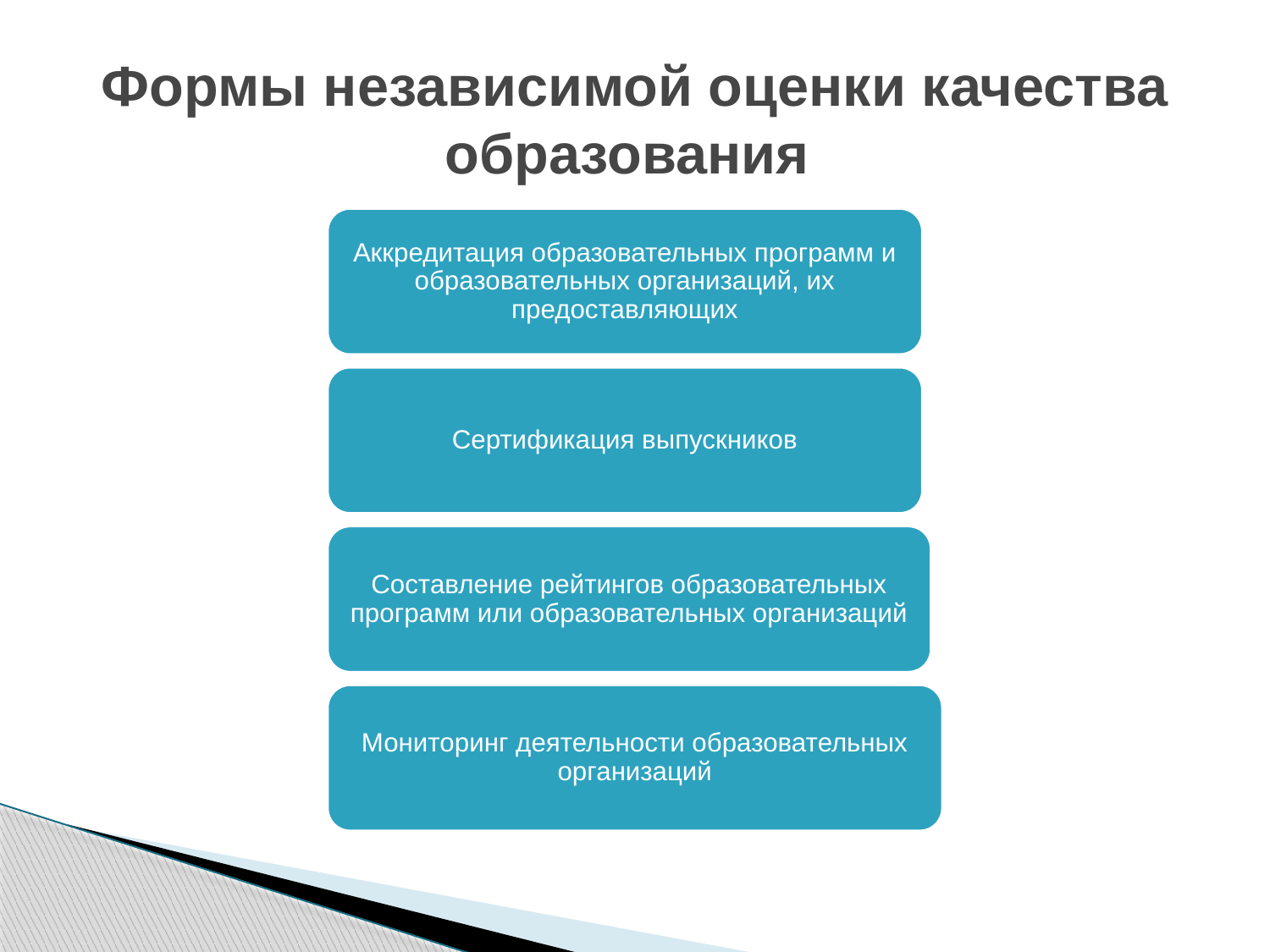

# Формы независимой оценки качества образования
Аккредитация образовательных программ и образовательных организаций, их предоставляющих
Сертификация выпускников
Составление рейтингов образовательных программ или образовательных организаций
Мониторинг деятельности образовательных организаций